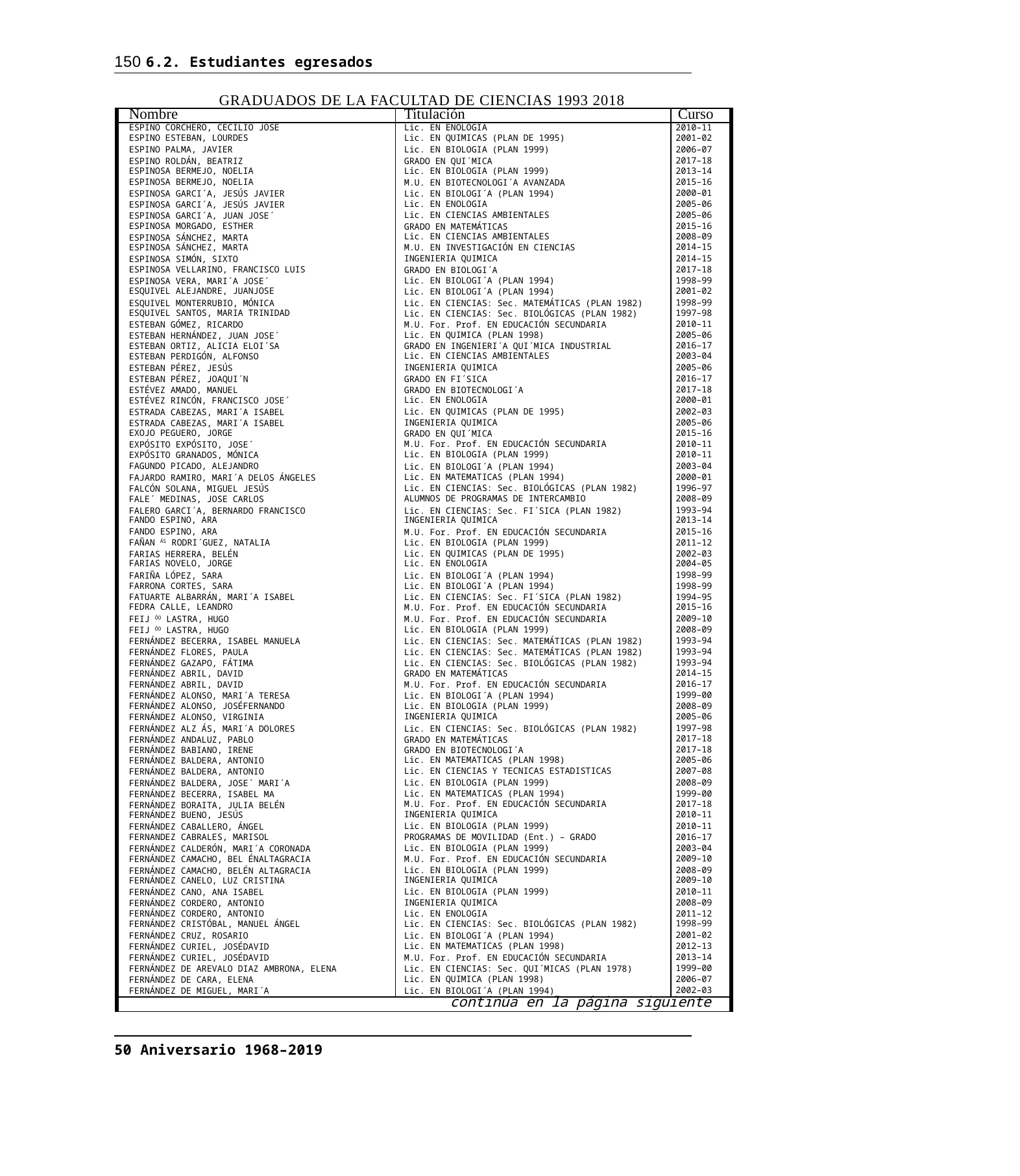

150 6.2. Estudiantes egresados
GRADUADOS DE LA FACULTAD DE CIENCIAS 1993 2018
| Nombre | Titulación | Curso |
| --- | --- | --- |
| ESPINO CORCHERO, CECILIO JOSE | Lic. EN ENOLOGIA | 2010–11 |
| ESPINO ESTEBAN, LOURDES | Lic. EN QUIMICAS (PLAN DE 1995) | 2001–02 |
| ESPINO PALMA, JAVIER | Lic. EN BIOLOGIA (PLAN 1999) | 2006–07 |
| ESPINO ROLDÁN, BEATRIZ | GRADO EN QUI´MICA | 2017–18 |
| ESPINOSA BERMEJO, NOELIA | Lic. EN BIOLOGIA (PLAN 1999) | 2013–14 |
| ESPINOSA BERMEJO, NOELIA | M.U. EN BIOTECNOLOGI´A AVANZADA | 2015–16 |
| ESPINOSA GARCI´A, JESÚS JAVIER | Lic. EN BIOLOGI´A (PLAN 1994) | 2000–01 |
| ESPINOSA GARCI´A, JESÚS JAVIER | Lic. EN ENOLOGIA | 2005–06 |
| ESPINOSA GARCI´A, JUAN JOSE´ | Lic. EN CIENCIAS AMBIENTALES | 2005–06 |
| ESPINOSA MORGADO, ESTHER | GRADO EN MATEMÁTICAS | 2015–16 |
| ESPINOSA SÁNCHEZ, MARTA | Lic. EN CIENCIAS AMBIENTALES | 2008–09 |
| ESPINOSA SÁNCHEZ, MARTA | M.U. EN INVESTIGACIÓN EN CIENCIAS | 2014–15 |
| ESPINOSA SIMÓN, SIXTO | INGENIERIA QUIMICA | 2014–15 |
| ESPINOSA VELLARINO, FRANCISCO LUIS | GRADO EN BIOLOGI´A | 2017–18 |
| ESPINOSA VERA, MARI´A JOSE´ | Lic. EN BIOLOGI´A (PLAN 1994) | 1998–99 |
| ESQUIVEL ALEJANDRE, JUANJOSE | Lic. EN BIOLOGI´A (PLAN 1994) | 2001–02 |
| ESQUIVEL MONTERRUBIO, MÓNICA | Lic. EN CIENCIAS: Sec. MATEMÁTICAS (PLAN 1982) | 1998–99 |
| ESQUIVEL SANTOS, MARIA TRINIDAD | Lic. EN CIENCIAS: Sec. BIOLÓGICAS (PLAN 1982) | 1997–98 |
| ESTEBAN GÓMEZ, RICARDO | M.U. For. Prof. EN EDUCACIÓN SECUNDARIA | 2010–11 |
| ESTEBAN HERNÁNDEZ, JUAN JOSE´ | Lic. EN QUIMICA (PLAN 1998) | 2005–06 |
| ESTEBAN ORTIZ, ALICIA ELOI´SA | GRADO EN INGENIERI´A QUI´MICA INDUSTRIAL | 2016–17 |
| ESTEBAN PERDIGÓN, ALFONSO | Lic. EN CIENCIAS AMBIENTALES | 2003–04 |
| ESTEBAN PÉREZ, JESÚS | INGENIERIA QUIMICA | 2005–06 |
| ESTEBAN PÉREZ, JOAQUI´N | GRADO EN FI´SICA | 2016–17 |
| ESTÉVEZ AMADO, MANUEL | GRADO EN BIOTECNOLOGI´A | 2017–18 |
| ESTÉVEZ RINCÓN, FRANCISCO JOSE´ | Lic. EN ENOLOGIA | 2000–01 |
| ESTRADA CABEZAS, MARI´A ISABEL | Lic. EN QUIMICAS (PLAN DE 1995) | 2002–03 |
| ESTRADA CABEZAS, MARI´A ISABEL | INGENIERIA QUIMICA | 2005–06 |
| EXOJO PEGUERO, JORGE | GRADO EN QUI´MICA | 2015–16 |
| EXPÓSITO EXPÓSITO, JOSE´ | M.U. For. Prof. EN EDUCACIÓN SECUNDARIA | 2010–11 |
| EXPÓSITO GRANADOS, MÓNICA | Lic. EN BIOLOGIA (PLAN 1999) | 2010–11 |
| FAGUNDO PICADO, ALEJANDRO | Lic. EN BIOLOGI´A (PLAN 1994) | 2003–04 |
| FAJARDO RAMIRO, MARI´A DELOS ÁNGELES | Lic. EN MATEMATICAS (PLAN 1994) | 2000–01 |
| FALCÓN SOLANA, MIGUEL JESÚS | Lic. EN CIENCIAS: Sec. BIOLÓGICAS (PLAN 1982) | 1996–97 |
| FALE´ MEDINAS, JOSE CARLOS | ALUMNOS DE PROGRAMAS DE INTERCAMBIO | 2008–09 |
| FALERO GARCI´A, BERNARDO FRANCISCO | Lic. EN CIENCIAS: Sec. FI´SICA (PLAN 1982) | 1993–94 |
| FANDO ESPINO, ARA | INGENIERIA QUIMICA | 2013–14 |
| FANDO ESPINO, ARA | M.U. For. Prof. EN EDUCACIÓN SECUNDARIA | 2015–16 |
| FAÑAN ÁS RODRI´GUEZ, NATALIA | Lic. EN BIOLOGIA (PLAN 1999) | 2011–12 |
| FARIAS HERRERA, BELÉN | Lic. EN QUIMICAS (PLAN DE 1995) | 2002–03 |
| FARIAS NOVELO, JORGE | Lic. EN ENOLOGIA | 2004–05 |
| FARIÑA LÓPEZ, SARA | Lic. EN BIOLOGI´A (PLAN 1994) | 1998–99 |
| FARRONA CORTES, SARA | Lic. EN BIOLOGI´A (PLAN 1994) | 1998–99 |
| FATUARTE ALBARRÁN, MARI´A ISABEL | Lic. EN CIENCIAS: Sec. FI´SICA (PLAN 1982) | 1994–95 |
| FEDRA CALLE, LEANDRO | M.U. For. Prof. EN EDUCACIÓN SECUNDARIA | 2015–16 |
| FEIJ ÓO LASTRA, HUGO | M.U. For. Prof. EN EDUCACIÓN SECUNDARIA | 2009–10 |
| FEIJ ÓO LASTRA, HUGO | Lic. EN BIOLOGIA (PLAN 1999) | 2008–09 |
| FERNÁNDEZ BECERRA, ISABEL MANUELA | Lic. EN CIENCIAS: Sec. MATEMÁTICAS (PLAN 1982) | 1993–94 |
| FERNÁNDEZ FLORES, PAULA | Lic. EN CIENCIAS: Sec. MATEMÁTICAS (PLAN 1982) | 1993–94 |
| FERNÁNDEZ GAZAPO, FÁTIMA | Lic. EN CIENCIAS: Sec. BIOLÓGICAS (PLAN 1982) | 1993–94 |
| FERNÁNDEZ ABRIL, DAVID | GRADO EN MATEMÁTICAS | 2014–15 |
| FERNÁNDEZ ABRIL, DAVID | M.U. For. Prof. EN EDUCACIÓN SECUNDARIA | 2016–17 |
| FERNÁNDEZ ALONSO, MARI´A TERESA | Lic. EN BIOLOGI´A (PLAN 1994) | 1999–00 |
| FERNÁNDEZ ALONSO, JOSÉFERNANDO | Lic. EN BIOLOGIA (PLAN 1999) | 2008–09 |
| FERNÁNDEZ ALONSO, VIRGINIA | INGENIERIA QUIMICA | 2005–06 |
| FERNÁNDEZ ALZ ÁS, MARI´A DOLORES | Lic. EN CIENCIAS: Sec. BIOLÓGICAS (PLAN 1982) | 1997–98 |
| FERNÁNDEZ ANDALUZ, PABLO | GRADO EN MATEMÁTICAS | 2017–18 |
| FERNÁNDEZ BABIANO, IRENE | GRADO EN BIOTECNOLOGI´A | 2017–18 |
| FERNÁNDEZ BALDERA, ANTONIO | Lic. EN MATEMATICAS (PLAN 1998) | 2005–06 |
| FERNÁNDEZ BALDERA, ANTONIO | Lic. EN CIENCIAS Y TECNICAS ESTADISTICAS | 2007–08 |
| FERNÁNDEZ BALDERA, JOSE´ MARI´A | Lic. EN BIOLOGIA (PLAN 1999) | 2008–09 |
| FERNÁNDEZ BECERRA, ISABEL MA | Lic. EN MATEMATICAS (PLAN 1994) | 1999–00 |
| FERNÁNDEZ BORAITA, JULIA BELÉN | M.U. For. Prof. EN EDUCACIÓN SECUNDARIA | 2017–18 |
| FERNÁNDEZ BUENO, JESÚS | INGENIERIA QUIMICA | 2010–11 |
| FERNÁNDEZ CABALLERO, ÁNGEL | Lic. EN BIOLOGIA (PLAN 1999) | 2010–11 |
| FERNANDEZ CABRALES, MARISOL | PROGRAMAS DE MOVILIDAD (Ent.) – GRADO | 2016–17 |
| FERNÁNDEZ CALDERÓN, MARI´A CORONADA | Lic. EN BIOLOGIA (PLAN 1999) | 2003–04 |
| FERNÁNDEZ CAMACHO, BEL ÉNALTAGRACIA | M.U. For. Prof. EN EDUCACIÓN SECUNDARIA | 2009–10 |
| FERNÁNDEZ CAMACHO, BELÉN ALTAGRACIA | Lic. EN BIOLOGIA (PLAN 1999) | 2008–09 |
| FERNÁNDEZ CANELO, LUZ CRISTINA | INGENIERIA QUIMICA | 2009–10 |
| FERNÁNDEZ CANO, ANA ISABEL | Lic. EN BIOLOGIA (PLAN 1999) | 2010–11 |
| FERNÁNDEZ CORDERO, ANTONIO | INGENIERIA QUIMICA | 2008–09 |
| FERNÁNDEZ CORDERO, ANTONIO | Lic. EN ENOLOGIA | 2011–12 |
| FERNÁNDEZ CRISTÓBAL, MANUEL ÁNGEL | Lic. EN CIENCIAS: Sec. BIOLÓGICAS (PLAN 1982) | 1998–99 |
| FERNÁNDEZ CRUZ, ROSARIO | Lic. EN BIOLOGI´A (PLAN 1994) | 2001–02 |
| FERNÁNDEZ CURIEL, JOSÉDAVID | Lic. EN MATEMATICAS (PLAN 1998) | 2012–13 |
| FERNÁNDEZ CURIEL, JOSÉDAVID | M.U. For. Prof. EN EDUCACIÓN SECUNDARIA | 2013–14 |
| FERNÁNDEZ DE AREVALO DIAZ AMBRONA, ELENA | Lic. EN CIENCIAS: Sec. QUI´MICAS (PLAN 1978) | 1999–00 |
| FERNÁNDEZ DE CARA, ELENA | Lic. EN QUIMICA (PLAN 1998) | 2006–07 |
| FERNÁNDEZ DE MIGUEL, MARI´A | Lic. EN BIOLOGI´A (PLAN 1994) | 2002–03 |
| continúa en la página siguiente |  |  |
50 Aniversario 1968–2019